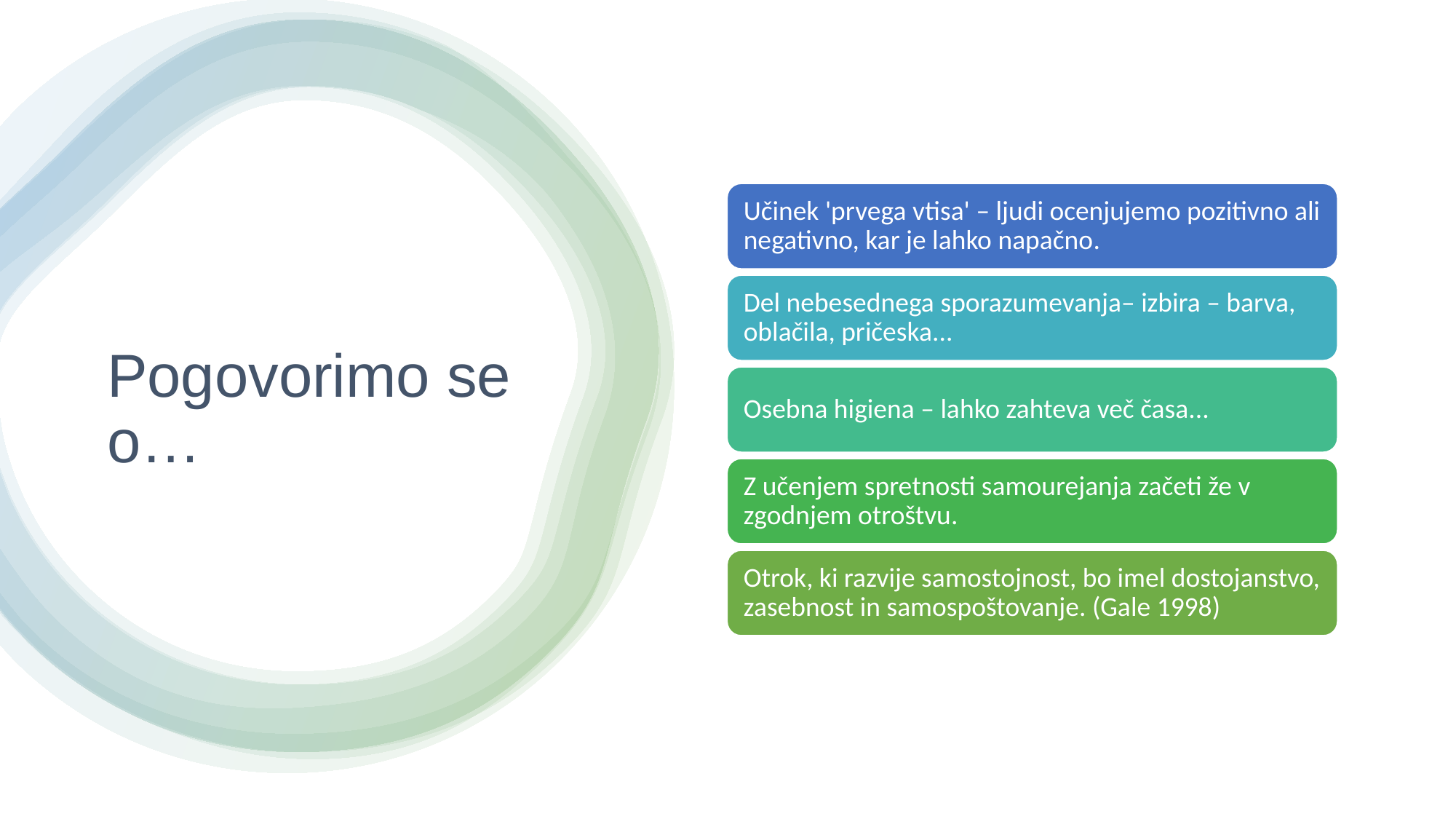

Učinek 'prvega vtisa' – ljudi ocenjujemo pozitivno ali negativno, kar je lahko napačno.
Del nebesednega sporazumevanja– izbira – barva, oblačila, pričeska...
Osebna higiena – lahko zahteva več časa...
Z učenjem spretnosti samourejanja začeti že v zgodnjem otroštvu.
Otrok, ki razvije samostojnost, bo imel dostojanstvo, zasebnost in samospoštovanje. (Gale 1998)
# Pogovorimo se o…